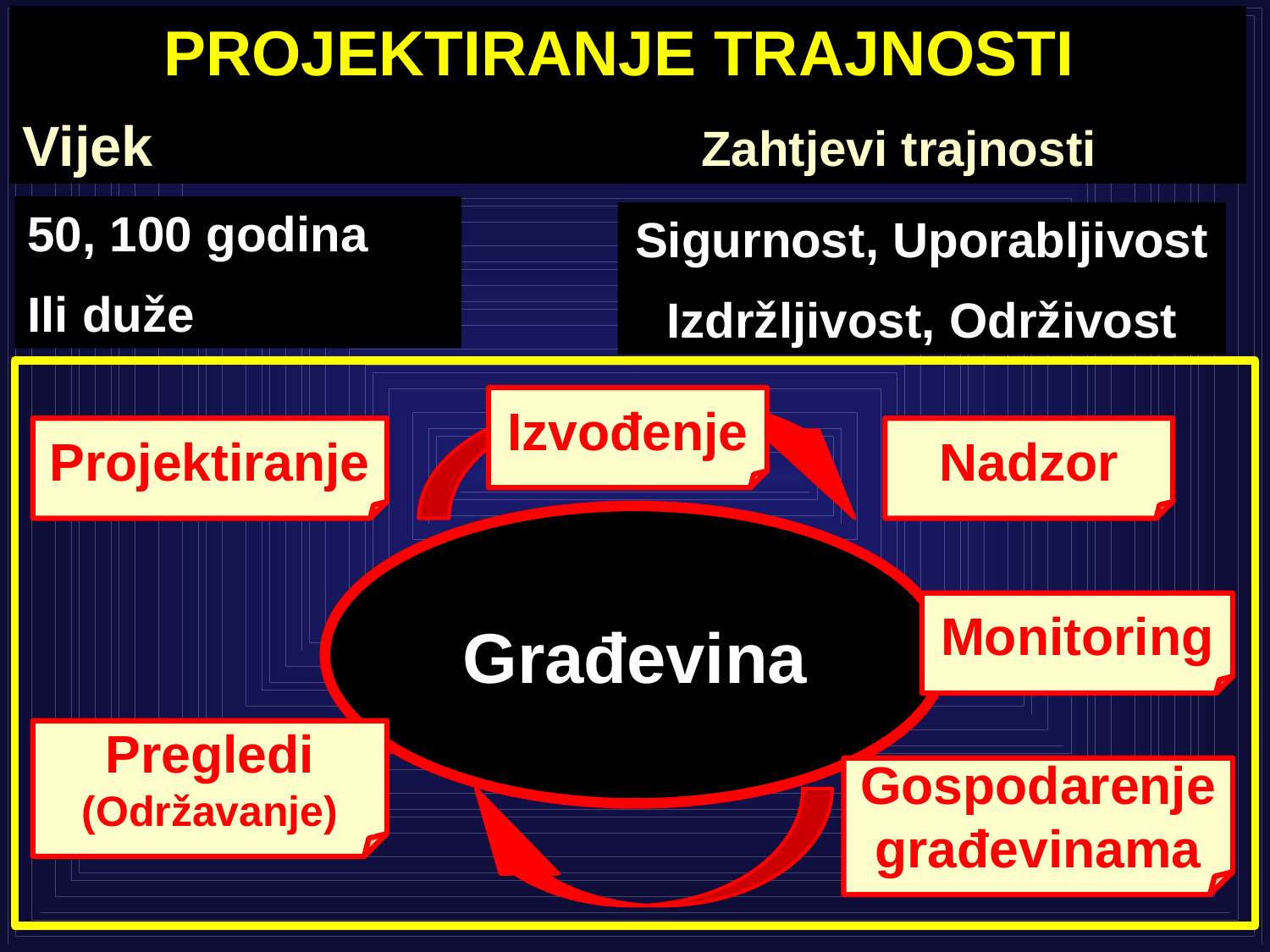

PROJEKTIRANJE TRAJNOSTI
Vijek                                   Zahtjevi trajnosti
50, 100 godina
Ili duže
Sigurnost, Uporabljivost
Izdržljivost, Održivost

Izvođenje

Projektiranje
Nadzor
Građevina
Monitoring
Pregledi
(Održavanje)
Gospodarenje
građevinama